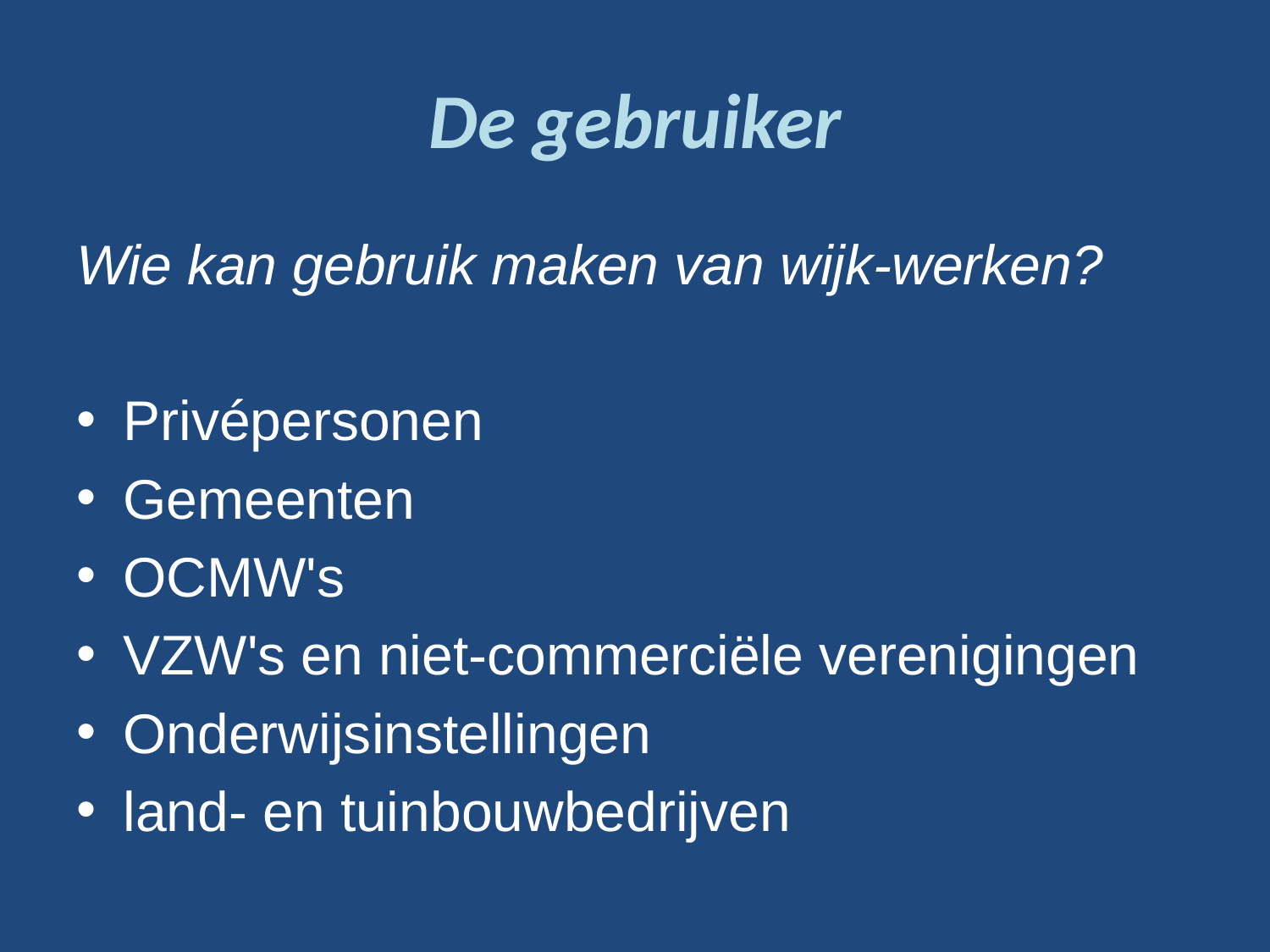

# De gebruiker
Wie kan gebruik maken van wijk-werken?

Privépersonen
Gemeenten
OCMW's
VZW's en niet-commerciële verenigingen
Onderwijsinstellingen
land- en tuinbouwbedrijven